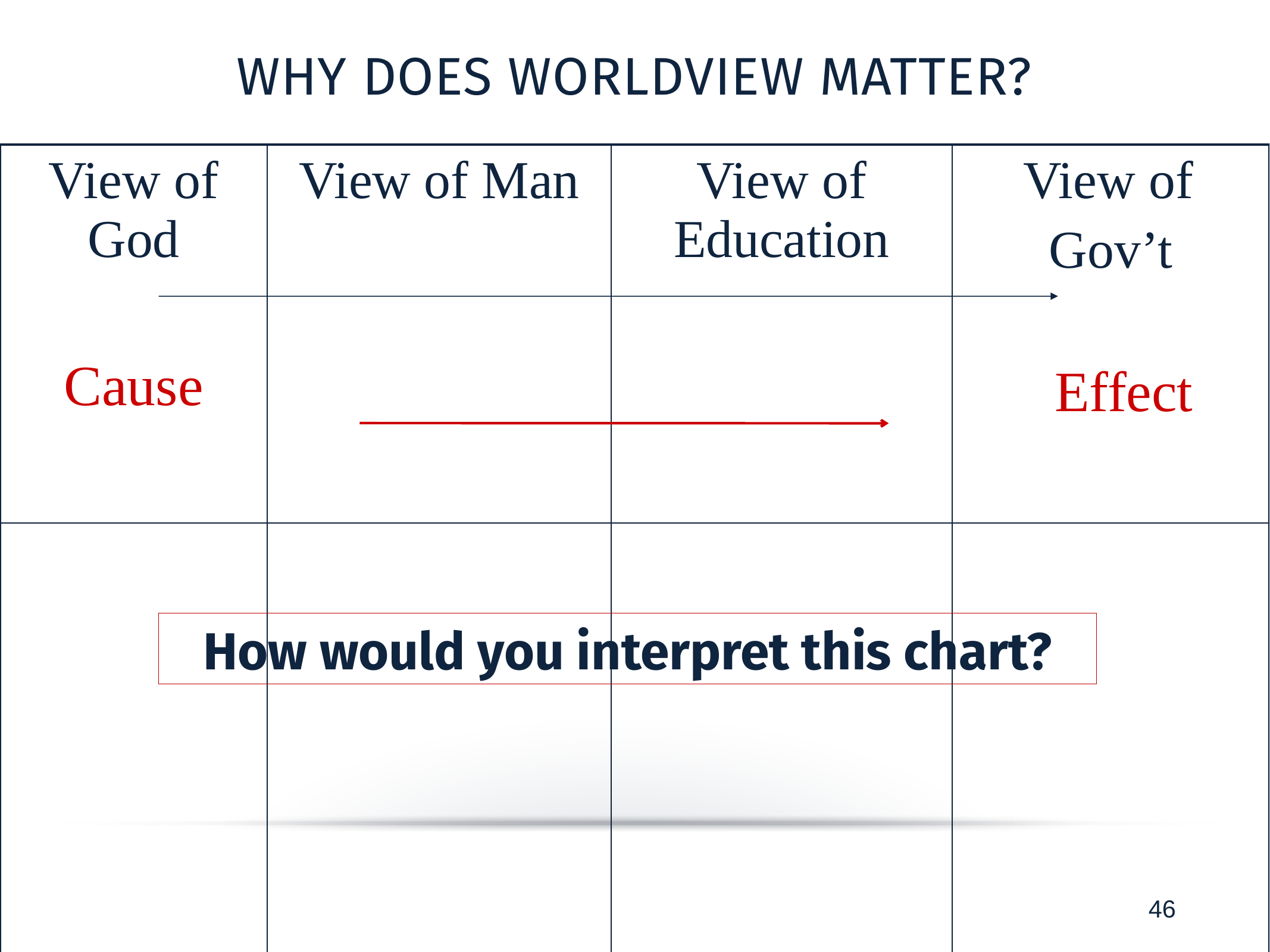

# Why does Worldview matter?
| View of God Cause | View of Man | View of Education | View of Gov’t Effect |
| --- | --- | --- | --- |
|  |  |  |  |

How would you interpret this chart?
46